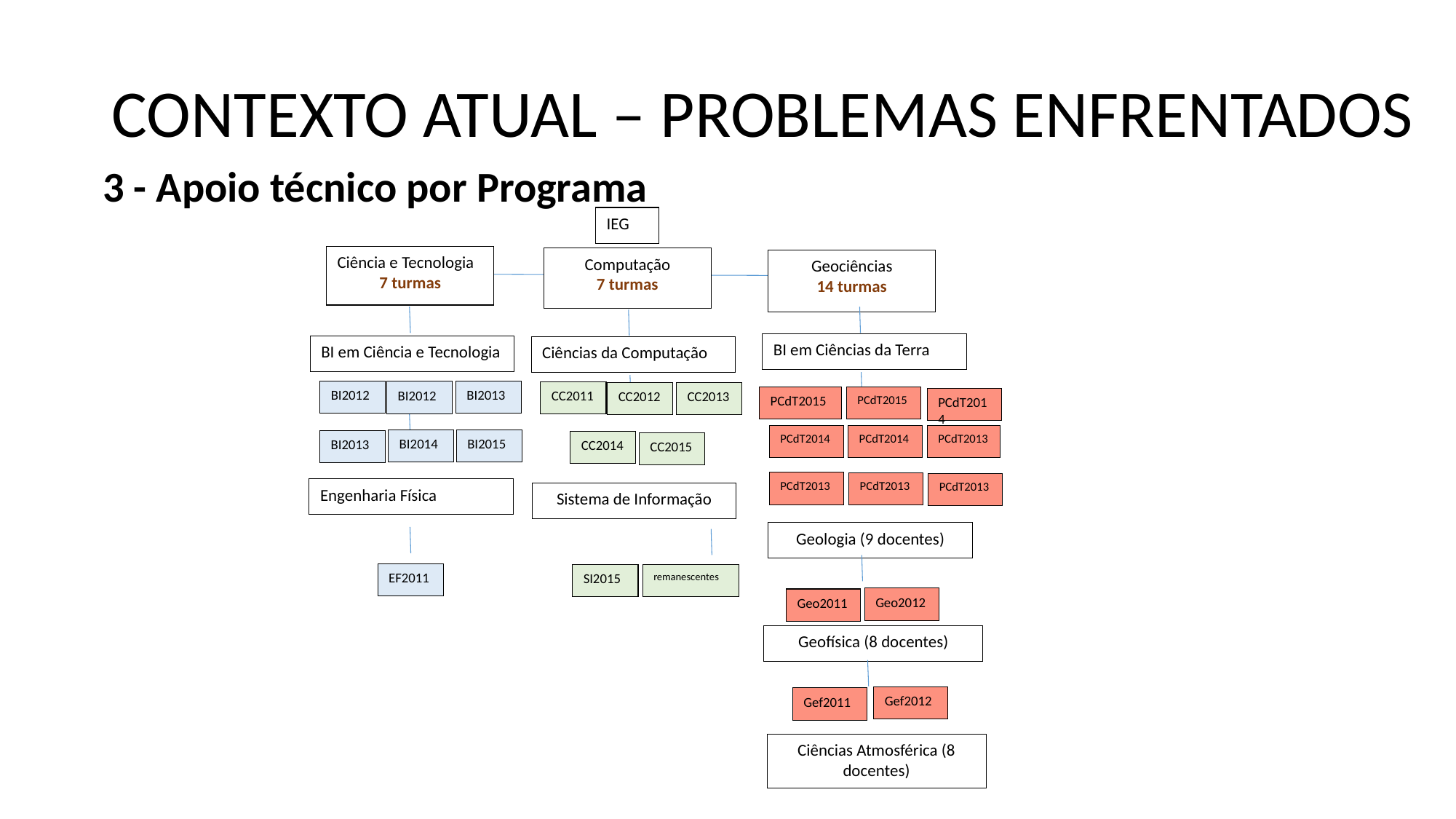

CONTEXTO ATUAL – PROBLEMAS ENFRENTADOS
3 - Apoio técnico por Programa

IEG

Ciência e Tecnologia
7 turmas
Computação
7 turmas

Geociências
14 turmas

BI em Ciências da Terra
BI em Ciência e Tecnologia
Ciências da Computação

BI2012
BI2013
BI2012
CC2011
CC2013
CC2012
PCdT2015
PCdT2015
PCdT2014

PCdT2014
PCdT2014
PCdT2013
BI2014
BI2015
BI2013
CC2014
CC2015
PCdT2013
PCdT2013
PCdT2013
Engenharia Física
Sistema de Informação
Geologia (9 docentes)

EF2011
remanescentes
SI2015
Geo2012
Geo2011
Geofísica (8 docentes)

Gef2012
Gef2011
Ciências Atmosférica (8 docentes)